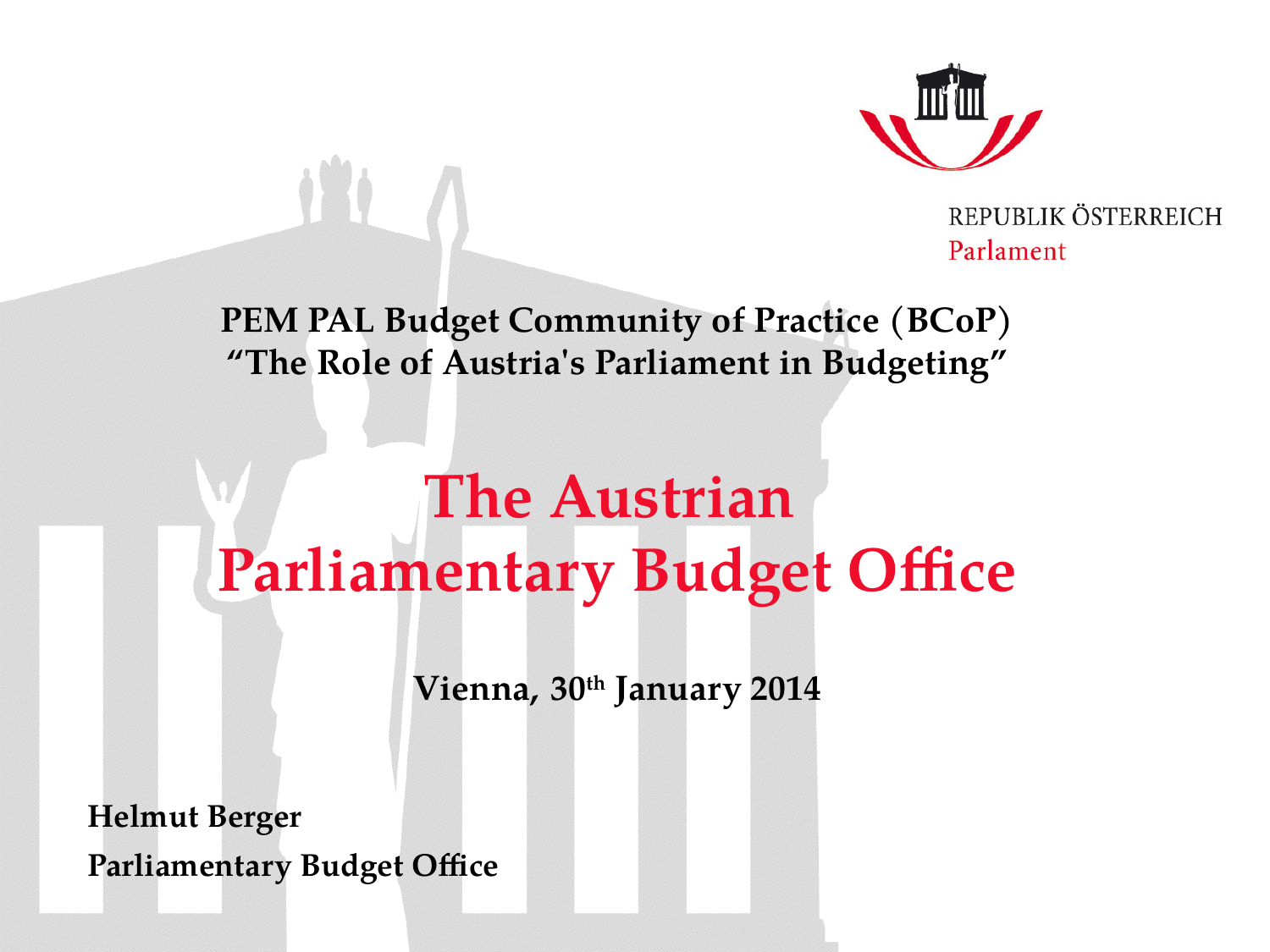

# PEM PAL Budget Community of Practice (BCoP) “The Role of Austria's Parliament in Budgeting” The Austrian Parliamentary Budget Office Vienna, 30th January 2014
Helmut Berger
Parliamentary Budget Office